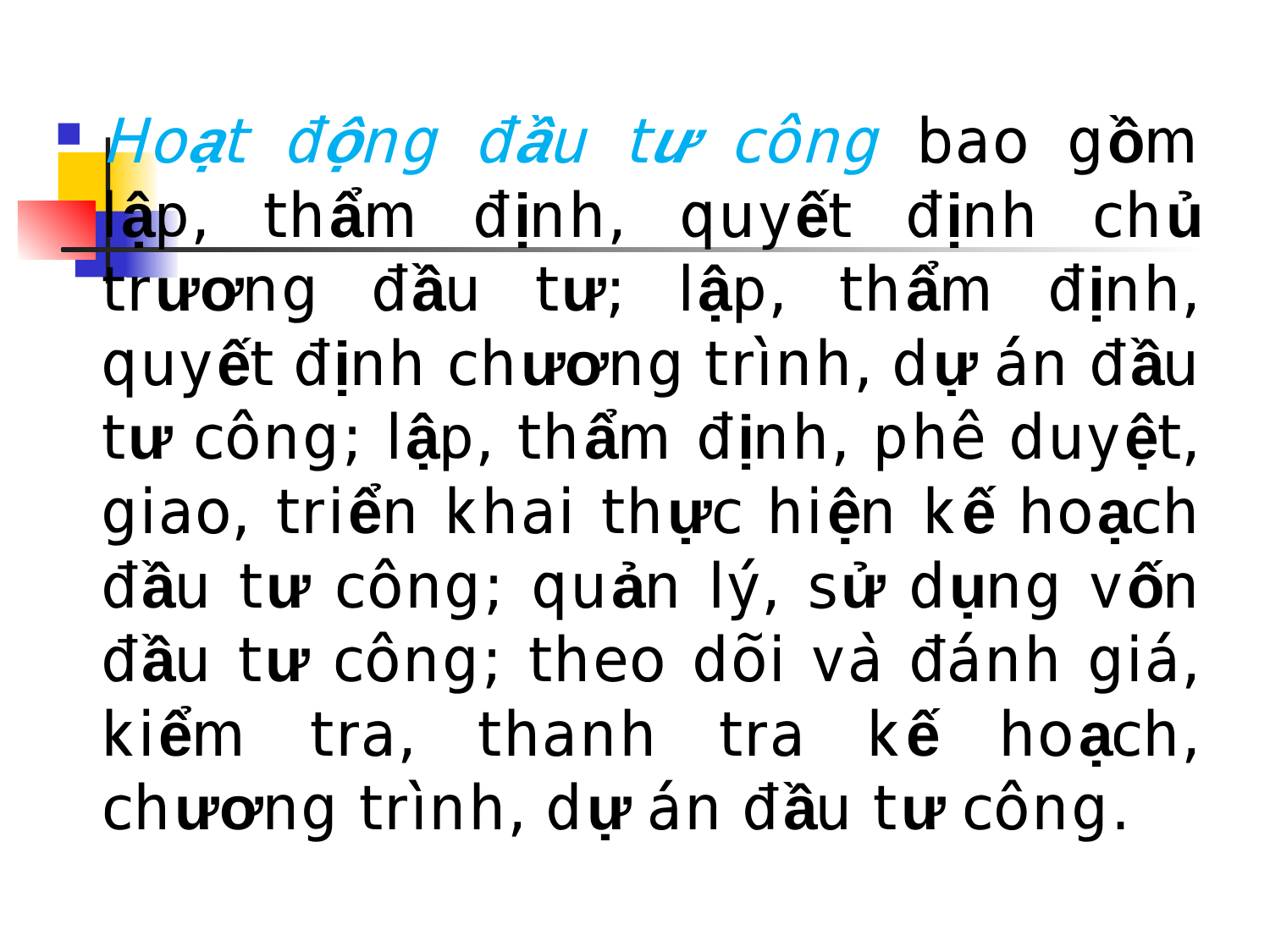

#
Hoạt động đầu tư công bao gồm lập, thẩm định, quyết định chủ trương đầu tư; lập, thẩm định, quyết định chương trình, dự án đầu tư công; lập, thẩm định, phê duyệt, giao, triển khai thực hiện kế hoạch đầu tư công; quản lý, sử dụng vốn đầu tư công; theo dõi và đánh giá, kiểm tra, thanh tra kế hoạch, chương trình, dự án đầu tư công.